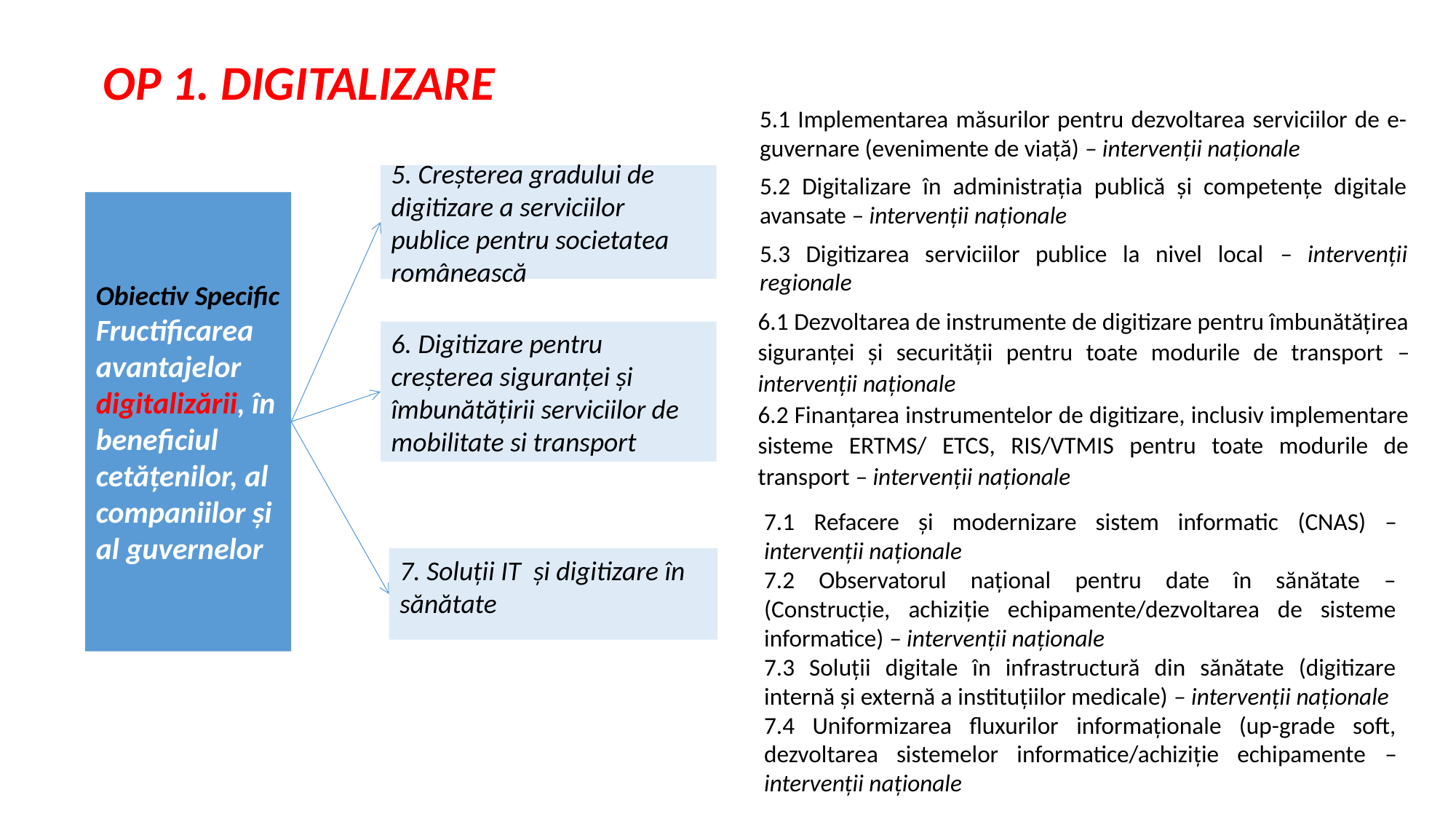

OP 1. DIGITALIZARE
5.1 Implementarea măsurilor pentru dezvoltarea serviciilor de e-guvernare (evenimente de viață) – intervenţii naţionale
5.2 Digitalizare în administrația publică și competențe digitale avansate – intervenţii naţionale
5.3 Digitizarea serviciilor publice la nivel local – intervenţii regionale
5. Creșterea gradului de digitizare a serviciilor publice pentru societatea românească
Obiectiv Specific Fructificarea avantajelor digitalizării, în beneficiul cetățenilor, al companiilor și al guvernelor
6. Digitizare pentru  creșterea siguranței și îmbunătățirii serviciilor de mobilitate si transport

6.1 Dezvoltarea de instrumente de digitizare pentru îmbunătățirea siguranței și securității pentru toate modurile de transport – intervenţii naţionale
6.2 Finanţarea instrumentelor de digitizare, inclusiv implementare sisteme ERTMS/ ETCS, RIS/VTMIS pentru toate modurile de transport – intervenţii naţionale
7.1 Refacere şi modernizare sistem informatic (CNAS) – intervenţii naţionale
7.2 Observatorul național pentru date în sănătate – (Construcție, achiziție echipamente/dezvoltarea de sisteme informatice) – intervenţii naţionale
7.3 Soluții digitale în infrastructură din sănătate (digitizare internă și externă a instituțiilor medicale) – intervenţii naţionale
7.4 Uniformizarea fluxurilor informaționale (up-grade soft, dezvoltarea sistemelor informatice/achiziție echipamente – intervenţii naţionale
7. Soluții IT  și digitizare în sănătate